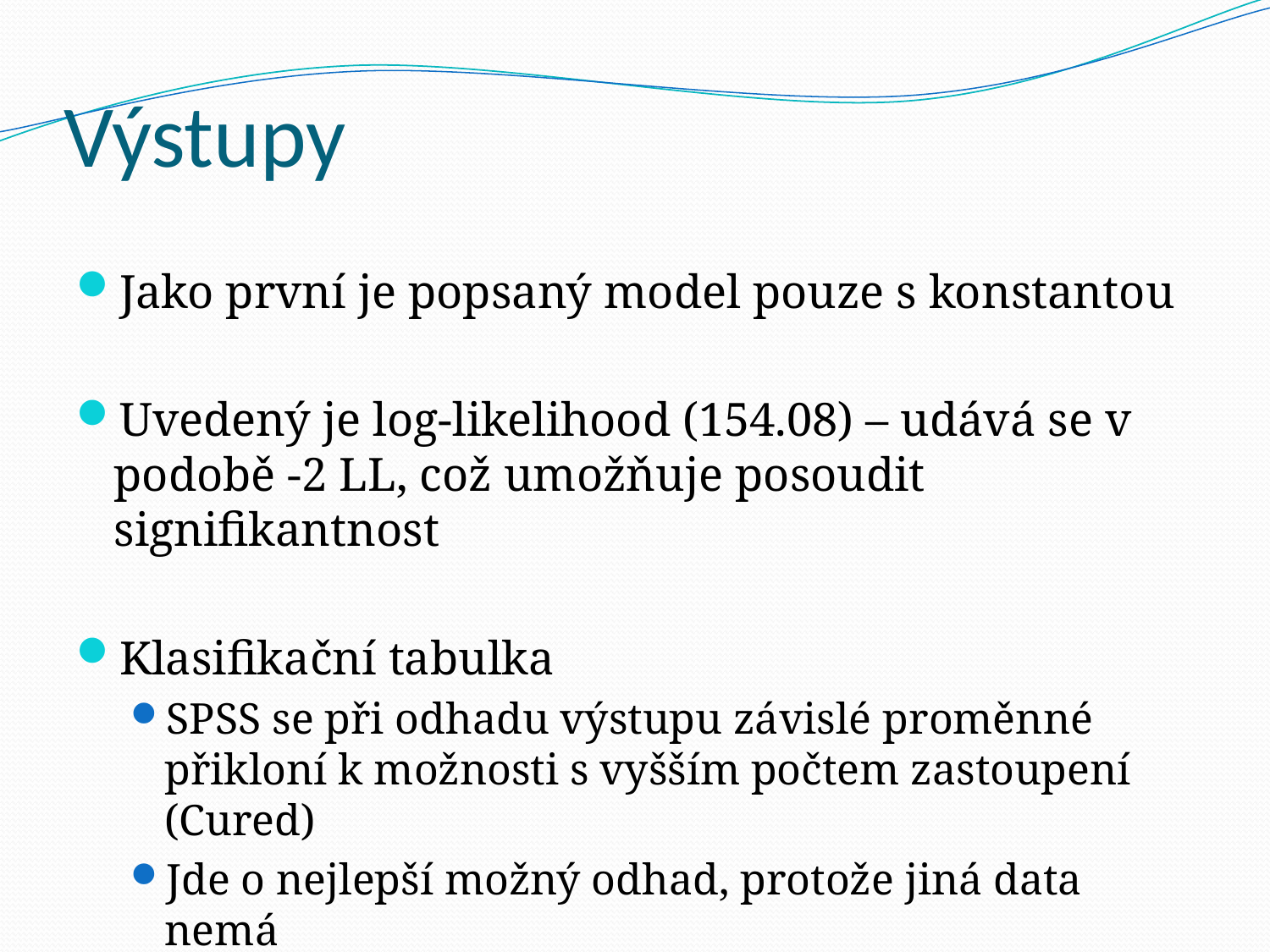

# Výstupy
Jako první je popsaný model pouze s konstantou

Uvedený je log-likelihood (154.08) – udává se v podobě -2 LL, což umožňuje posoudit signifikantnost

Klasifikační tabulka
SPSS se při odhadu výstupu závislé proměnné přikloní k možnosti s vyšším počtem zastoupení (Cured)
Jde o nejlepší možný odhad, protože jiná data nemá
Správně tak zařadí 57,5 procent případů